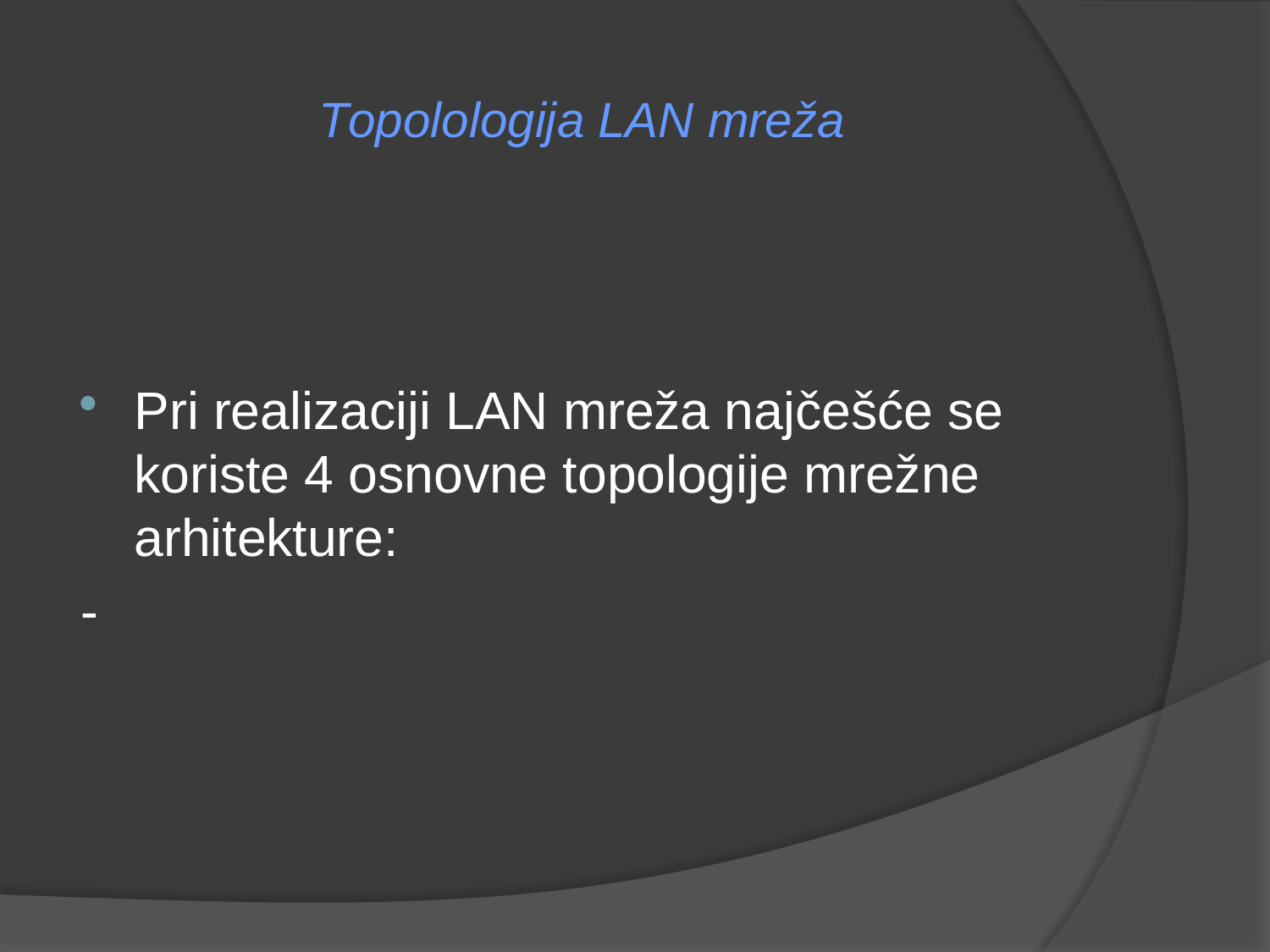

# Topolologija LAN mreža

Pri realizaciji LAN mreža najčešće se koriste 4 osnovne topologije mrežne arhitekture:
-